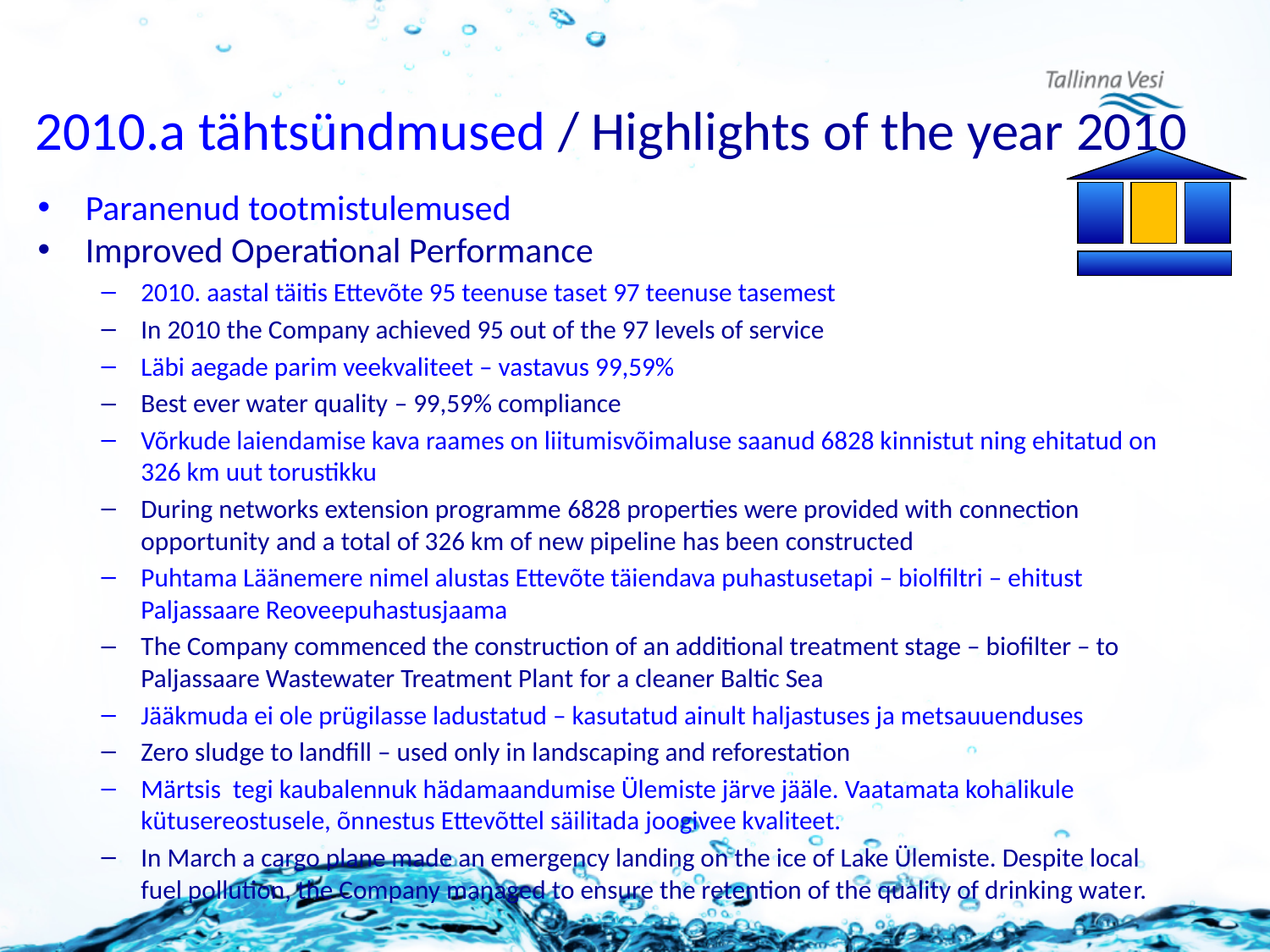

# 2010.a tähtsündmused / Highlights of the year 2010

Paranenud tootmistulemused
Improved Operational Performance
2010. aastal täitis Ettevõte 95 teenuse taset 97 teenuse tasemest
In 2010 the Company achieved 95 out of the 97 levels of service
Läbi aegade parim veekvaliteet – vastavus 99,59%
Best ever water quality – 99,59% compliance
Võrkude laiendamise kava raames on liitumisvõimaluse saanud 6828 kinnistut ning ehitatud on 326 km uut torustikku
During networks extension programme 6828 properties were provided with connection opportunity and a total of 326 km of new pipeline has been constructed
Puhtama Läänemere nimel alustas Ettevõte täiendava puhastusetapi – biolfiltri – ehitust Paljassaare Reoveepuhastusjaama
The Company commenced the construction of an additional treatment stage – biofilter – to Paljassaare Wastewater Treatment Plant for a cleaner Baltic Sea
Jääkmuda ei ole prügilasse ladustatud – kasutatud ainult haljastuses ja metsauuenduses
Zero sludge to landfill – used only in landscaping and reforestation
Märtsis  tegi kaubalennuk hädamaandumise Ülemiste järve jääle. Vaatamata kohalikule kütusereostusele, õnnestus Ettevõttel säilitada joogivee kvaliteet.
In March a cargo plane made an emergency landing on the ice of Lake Ülemiste. Despite local fuel pollution, the Company managed to ensure the retention of the quality of drinking water.